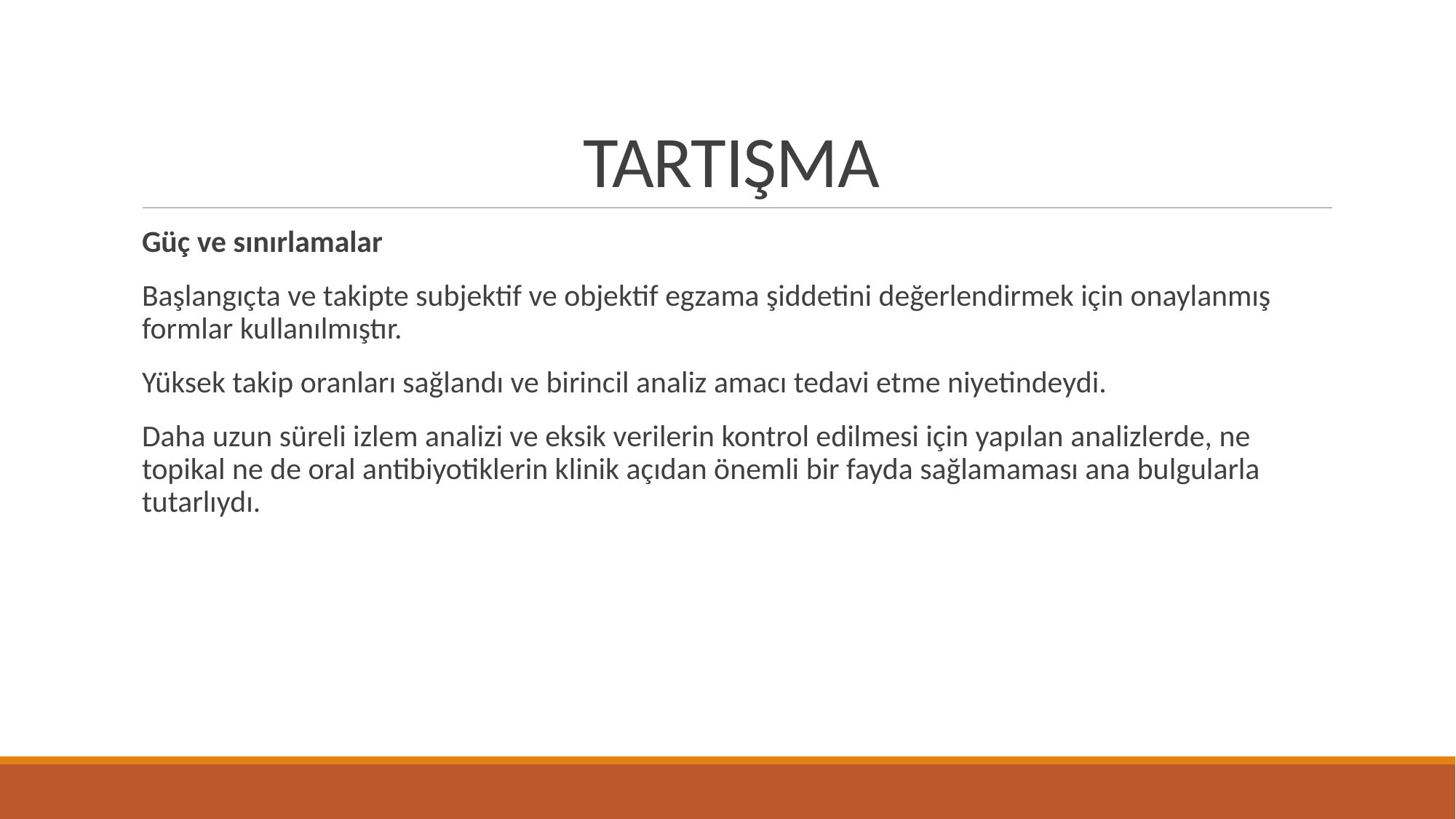

# TARTIŞMA
Güç ve sınırlamalar
Başlangıçta ve takipte subjektif ve objektif egzama şiddetini değerlendirmek için onaylanmış formlar kullanılmıştır.
Yüksek takip oranları sağlandı ve birincil analiz amacı tedavi etme niyetindeydi.
Daha uzun süreli izlem analizi ve eksik verilerin kontrol edilmesi için yapılan analizlerde, ne topikal ne de oral antibiyotiklerin klinik açıdan önemli bir fayda sağlamaması ana bulgularla tutarlıydı.